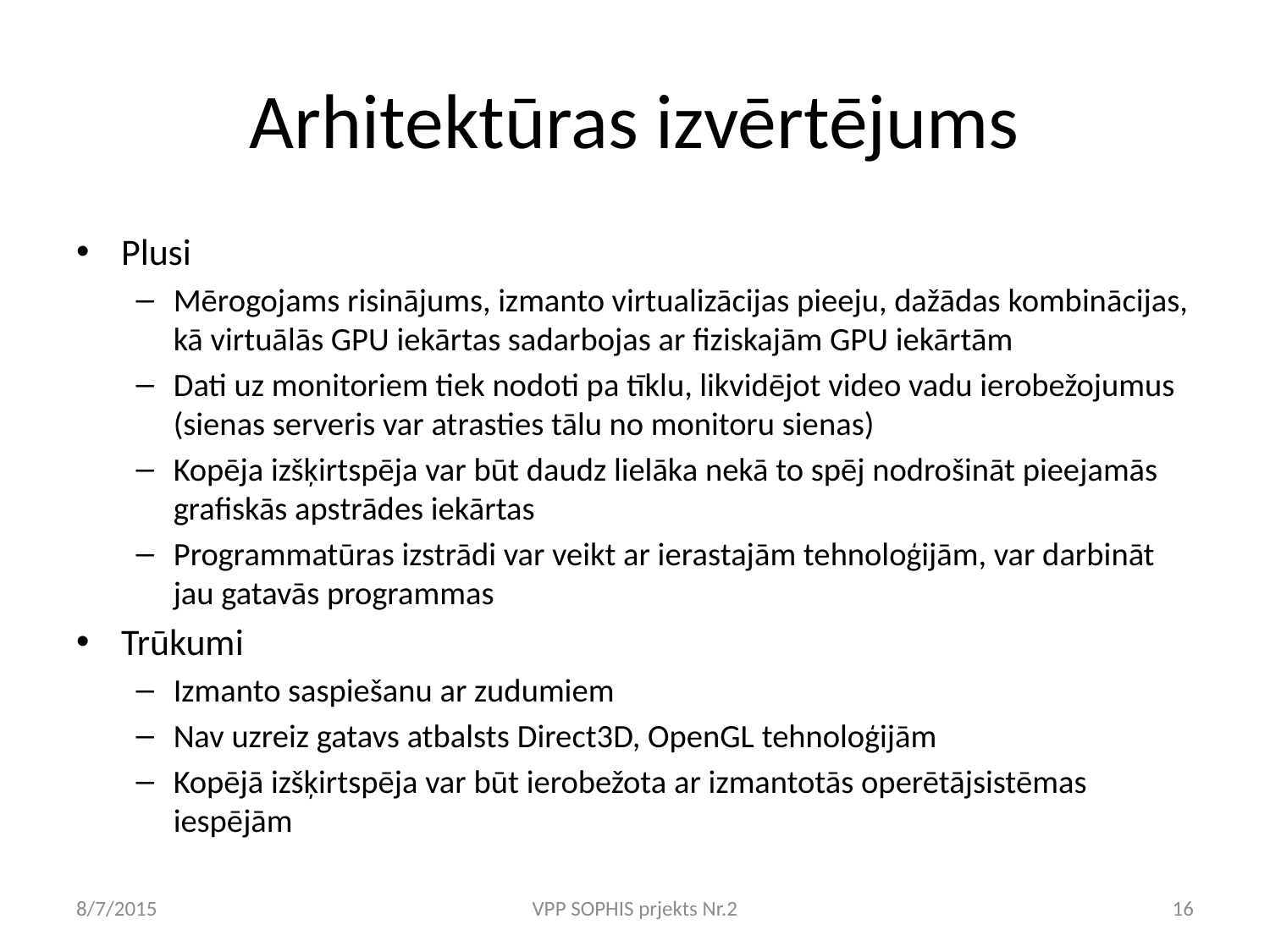

# Arhitektūras izvērtējums
Plusi
Mērogojams risinājums, izmanto virtualizācijas pieeju, dažādas kombinācijas, kā virtuālās GPU iekārtas sadarbojas ar fiziskajām GPU iekārtām
Dati uz monitoriem tiek nodoti pa tīklu, likvidējot video vadu ierobežojumus (sienas serveris var atrasties tālu no monitoru sienas)
Kopēja izšķirtspēja var būt daudz lielāka nekā to spēj nodrošināt pieejamās grafiskās apstrādes iekārtas
Programmatūras izstrādi var veikt ar ierastajām tehnoloģijām, var darbināt jau gatavās programmas
Trūkumi
Izmanto saspiešanu ar zudumiem
Nav uzreiz gatavs atbalsts Direct3D, OpenGL tehnoloģijām
Kopējā izšķirtspēja var būt ierobežota ar izmantotās operētājsistēmas iespējām

8/7/2015
VPP SOPHIS prjekts Nr.2
16